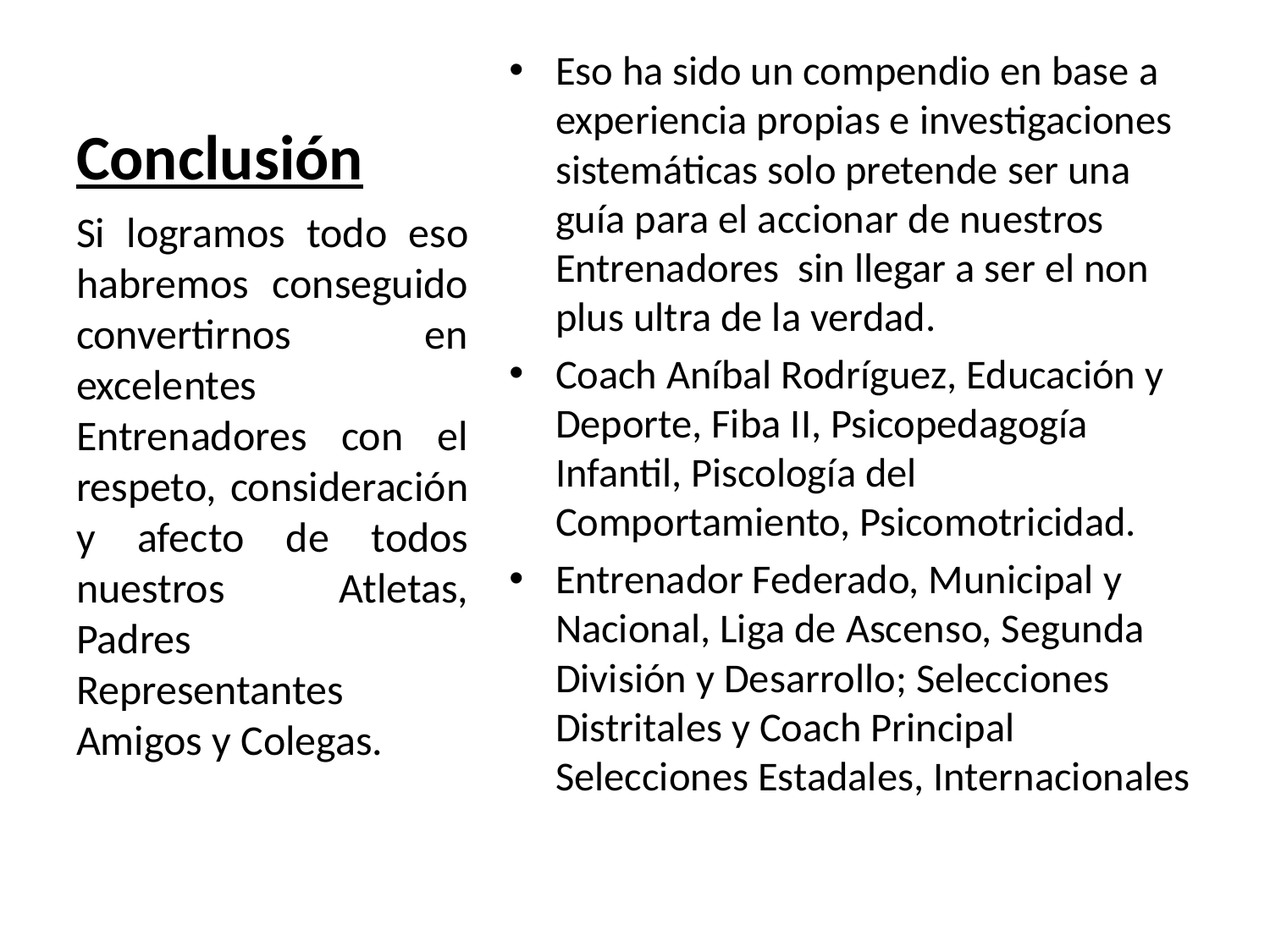

# Conclusión
Eso ha sido un compendio en base a experiencia propias e investigaciones sistemáticas solo pretende ser una guía para el accionar de nuestros Entrenadores  sin llegar a ser el non plus ultra de la verdad.
Coach Aníbal Rodríguez, Educación y Deporte, Fiba II, Psicopedagogía Infantil, Piscología del Comportamiento, Psicomotricidad.
Entrenador Federado, Municipal y Nacional, Liga de Ascenso, Segunda División y Desarrollo; Selecciones Distritales y Coach Principal Selecciones Estadales, Internacionales
Si logramos todo eso habremos conseguido convertirnos en excelentes Entrenadores con el respeto, consideración y afecto de todos nuestros Atletas, Padres Representantes Amigos y Colegas.